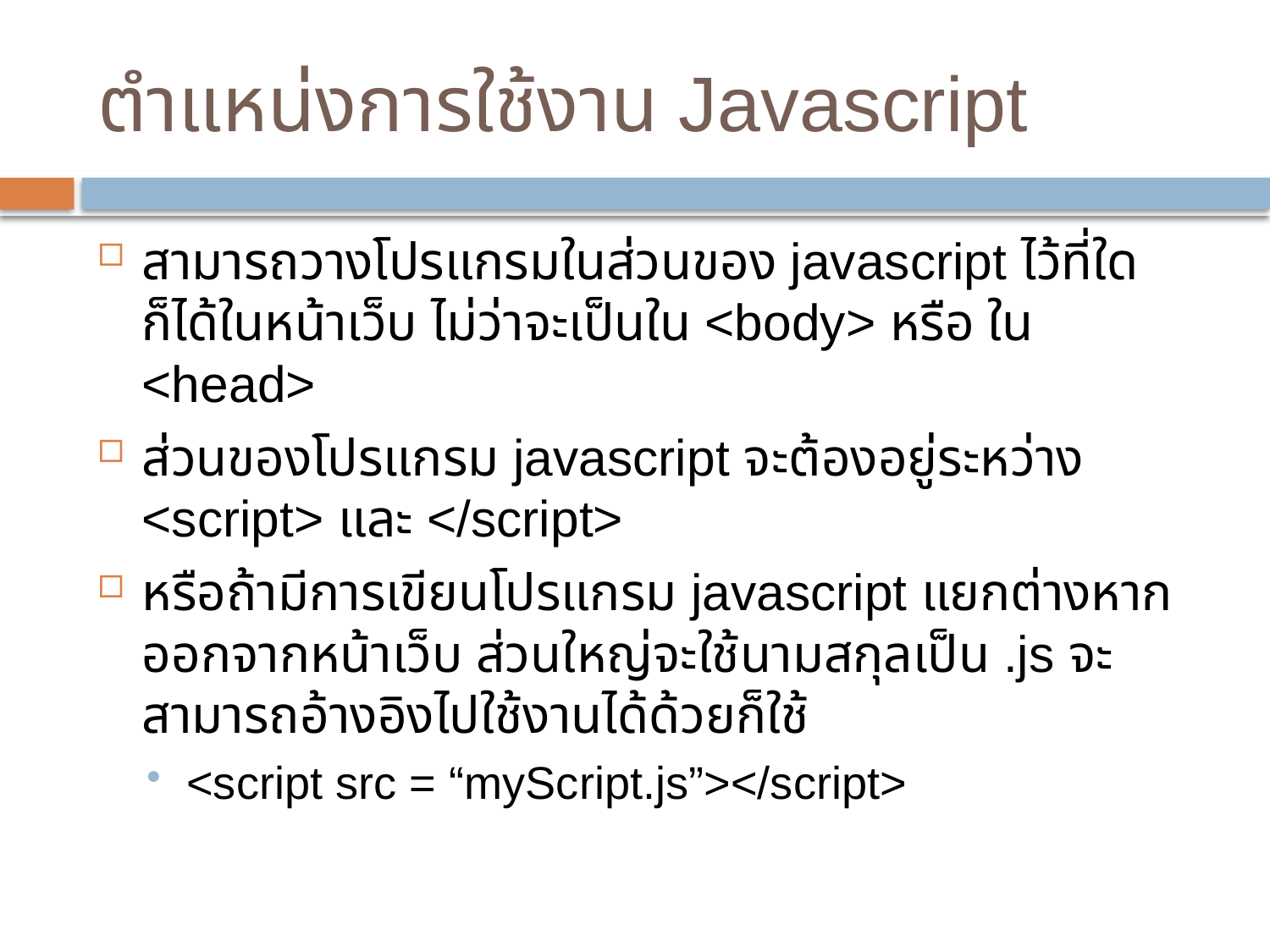

# ตำแหน่งการใช้งาน Javascript
สามารถวางโปรแกรมในส่วนของ javascript ไว้ที่ใดก็ได้ในหน้าเว็บ ไม่ว่าจะเป็นใน <body> หรือ ใน <head>
ส่วนของโปรแกรม javascript จะต้องอยู่ระหว่าง <script> และ </script>
หรือถ้ามีการเขียนโปรแกรม javascript แยกต่างหาก ออกจากหน้าเว็บ ส่วนใหญ่จะใช้นามสกุลเป็น .js จะสามารถอ้างอิงไปใช้งานได้ด้วยก็ใช้
<script src = “myScript.js”></script>